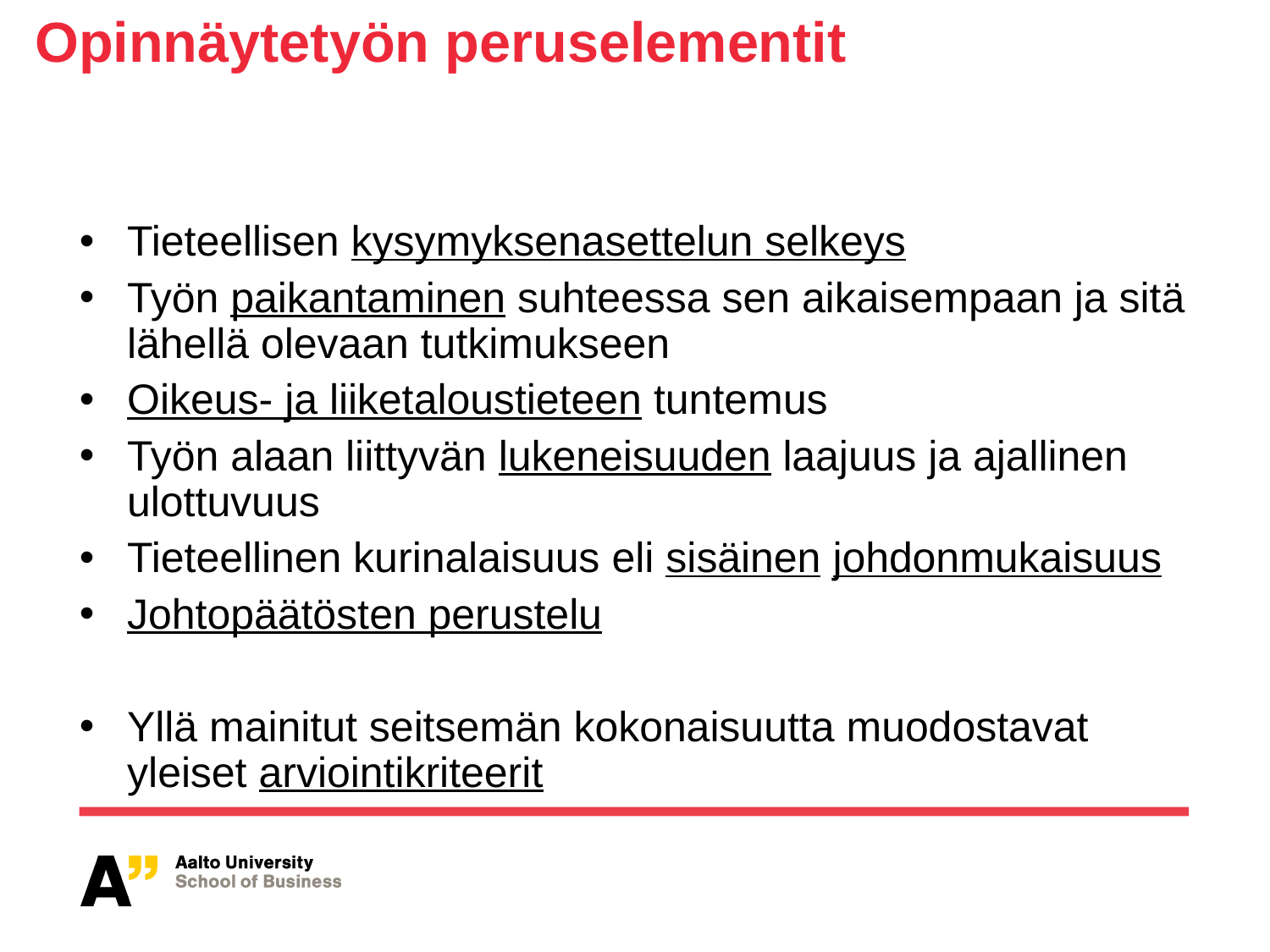

# Opinnäytetyön peruselementit
Tieteellisen kysymyksenasettelun selkeys
Työn paikantaminen suhteessa sen aikaisempaan ja sitä lähellä olevaan tutkimukseen
Oikeus- ja liiketaloustieteen tuntemus
Työn alaan liittyvän lukeneisuuden laajuus ja ajallinen ulottuvuus
Tieteellinen kurinalaisuus eli sisäinen johdonmukaisuus
Johtopäätösten perustelu

Yllä mainitut seitsemän kokonaisuutta muodostavat yleiset arviointikriteerit